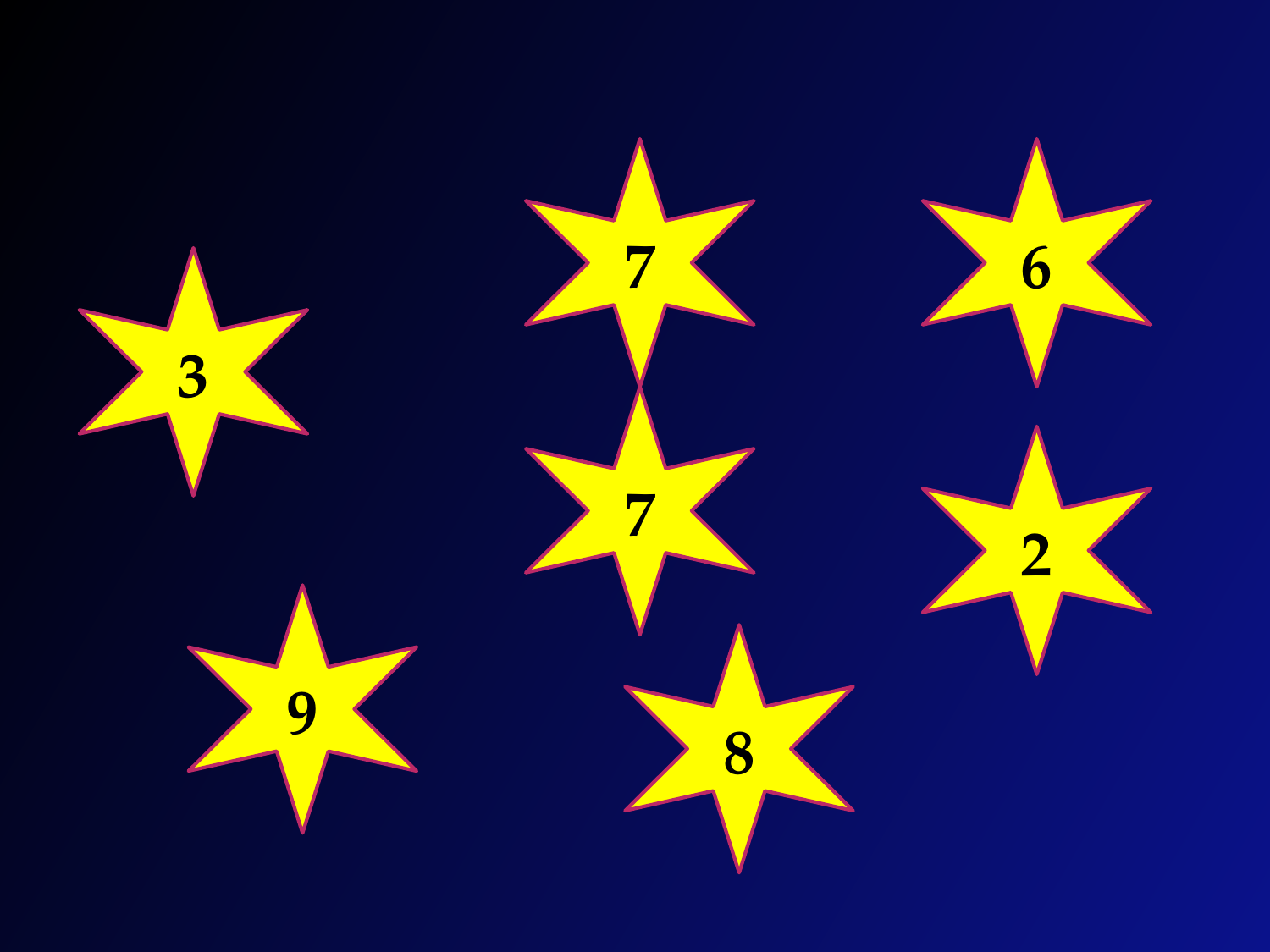

7
6
3
7
2
9
8